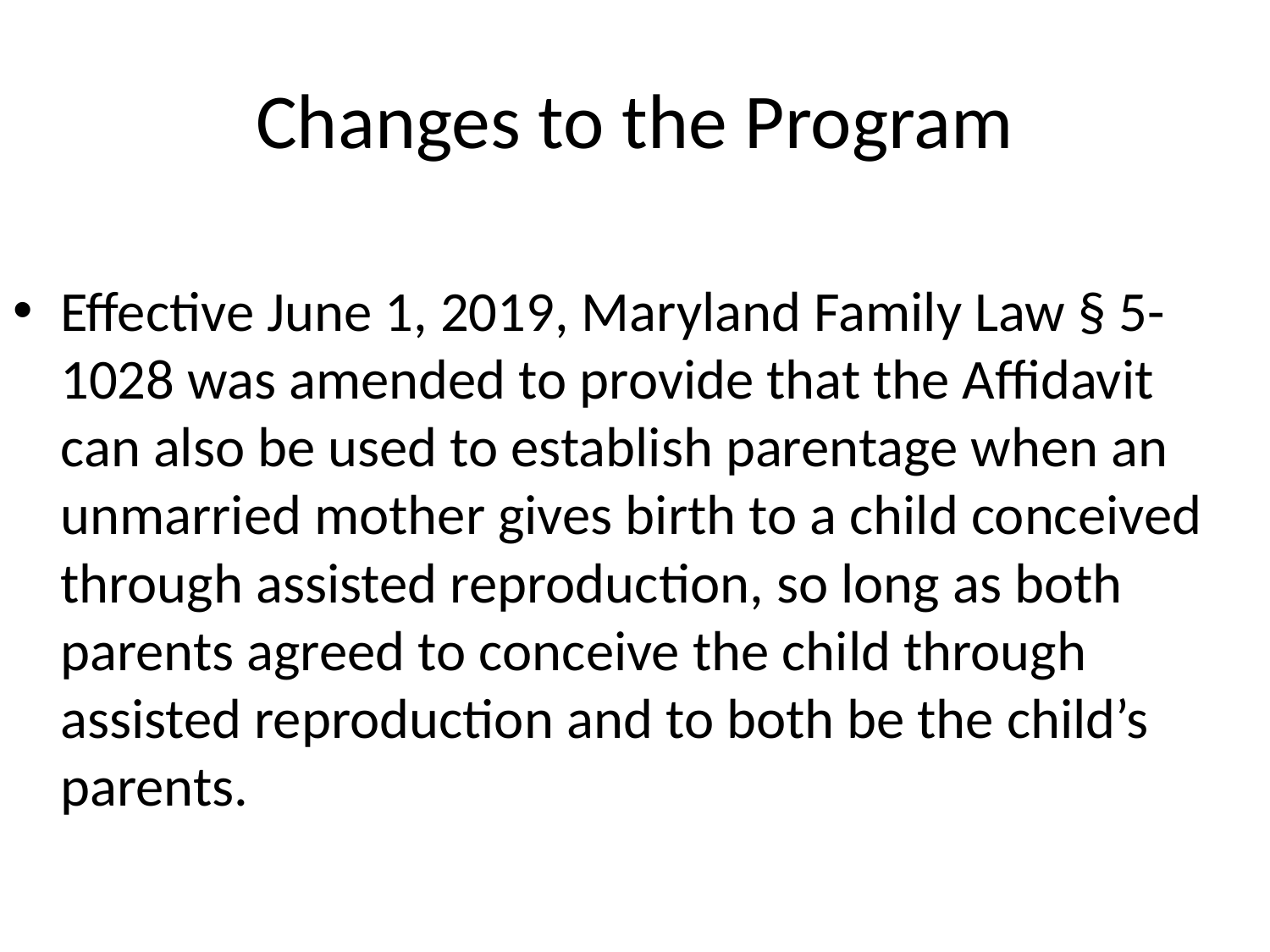

# Changes to the Program
Effective June 1, 2019, Maryland Family Law § 5-1028 was amended to provide that the Affidavit can also be used to establish parentage when an unmarried mother gives birth to a child conceived through assisted reproduction, so long as both parents agreed to conceive the child through assisted reproduction and to both be the child’s parents.